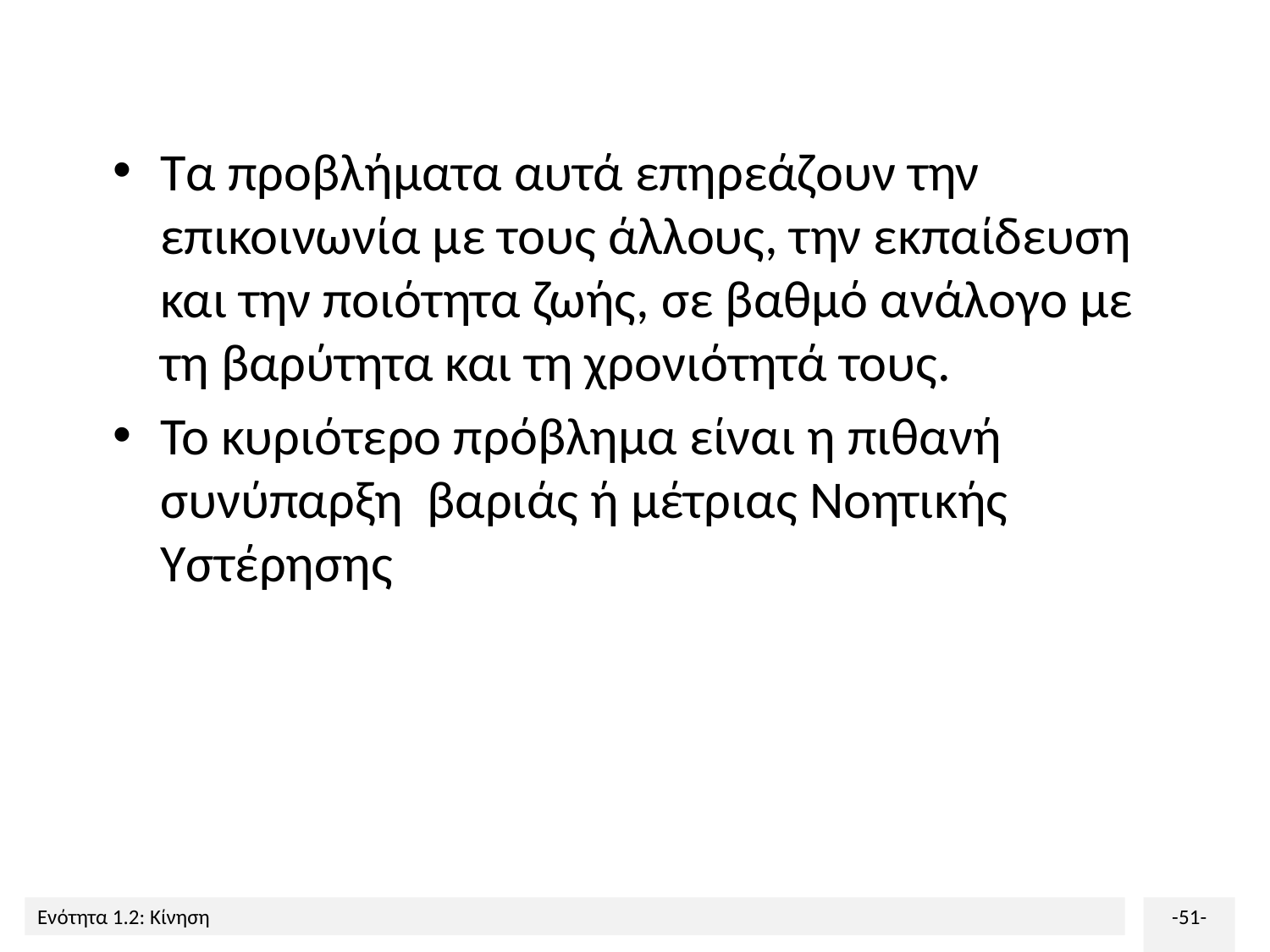

Τα προβλήματα αυτά επηρεάζουν την επικοινωνία με τους άλλους, την εκπαίδευση και την ποιότητα ζωής, σε βαθμό ανάλογο με τη βαρύτητα και τη χρονιότητά τους.
Το κυριότερο πρόβλημα είναι η πιθανή συνύπαρξη  βαριάς ή μέτριας Νοητικής Υστέρησης